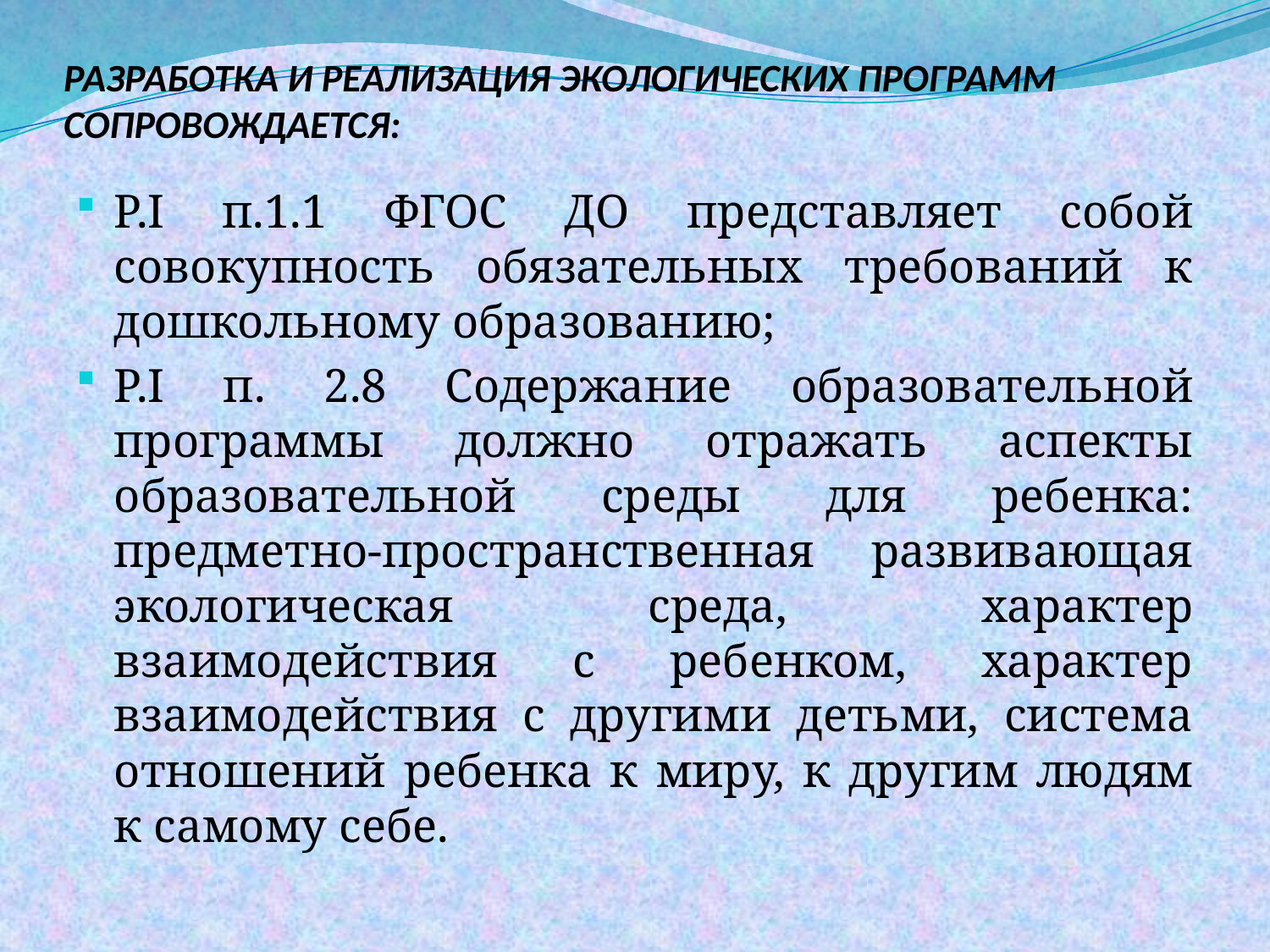

# РАЗРАБОТКА И РЕАЛИЗАЦИЯ ЭКОЛОГИЧЕСКИХ ПРОГРАММ СОПРОВОЖДАЕТСЯ:
Р.I п.1.1 ФГОС ДО представляет собой совокупность обязательных требований к дошкольному образованию;
Р.I п. 2.8 Содержание образовательной программы должно отражать аспекты образовательной среды для ребенка: предметно-пространственная развивающая экологическая среда, характер взаимодействия с ребенком, характер взаимодействия с другими детьми, система отношений ребенка к миру, к другим людям к самому себе.